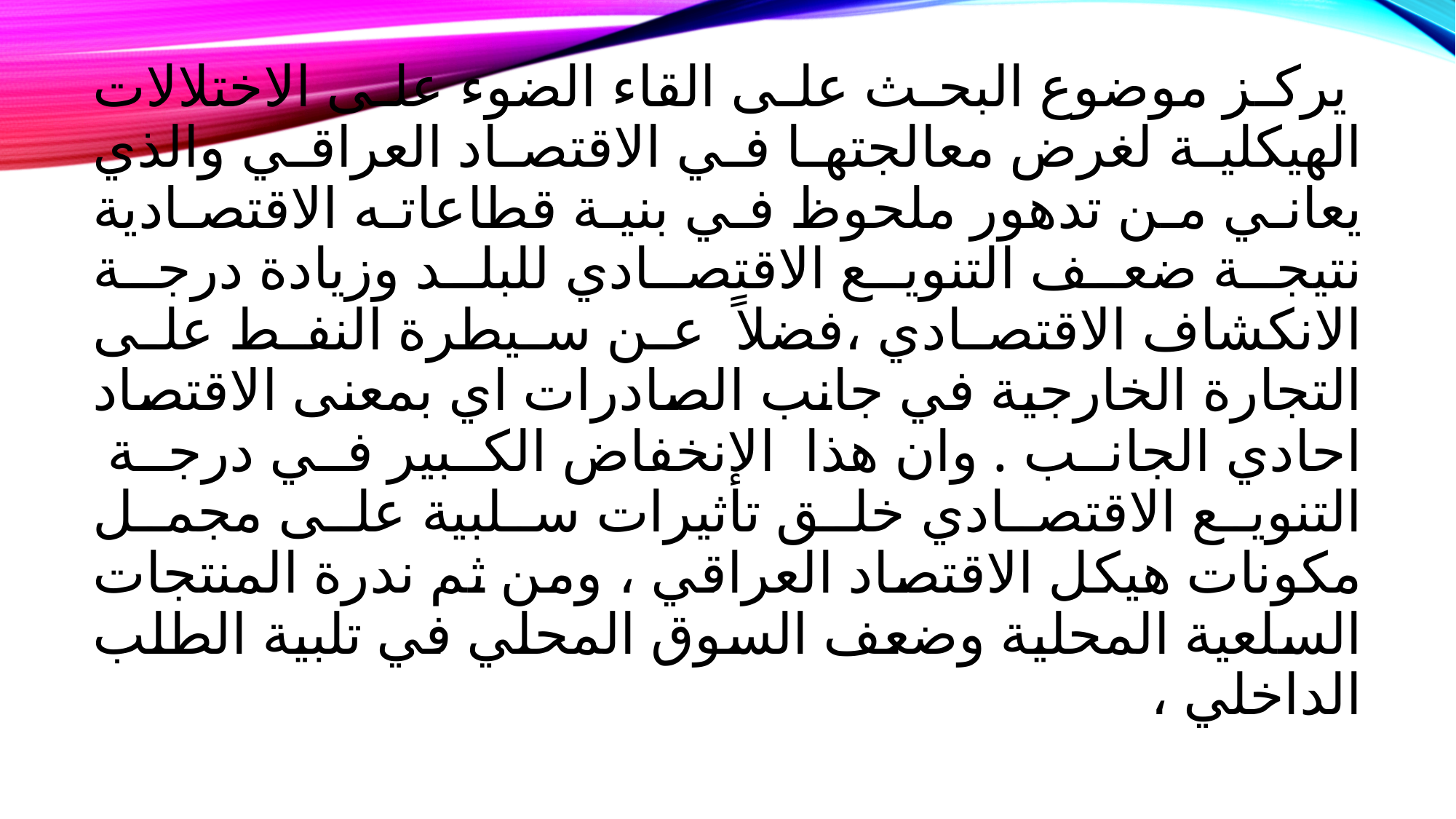

يركز موضوع البحث على القاء الضوء على الاختلالات الهيكلية لغرض معالجتها في الاقتصاد العراقي والذي يعاني من تدهور ملحوظ في بنية قطاعاته الاقتصادية نتيجة ضعف التنويع الاقتصادي للبلد وزيادة درجة الانكشاف الاقتصادي ،فضلاً  عن سيطرة النفط على التجارة الخارجية في جانب الصادرات اي بمعنى الاقتصاد احادي الجانب . وان هذا  الانخفاض الكبير في درجة  التنويع الاقتصادي خلق تأثيرات سلبية على مجمل مكونات هيكل الاقتصاد العراقي ، ومن ثم ندرة المنتجات السلعية المحلية وضعف السوق المحلي في تلبية الطلب الداخلي ،